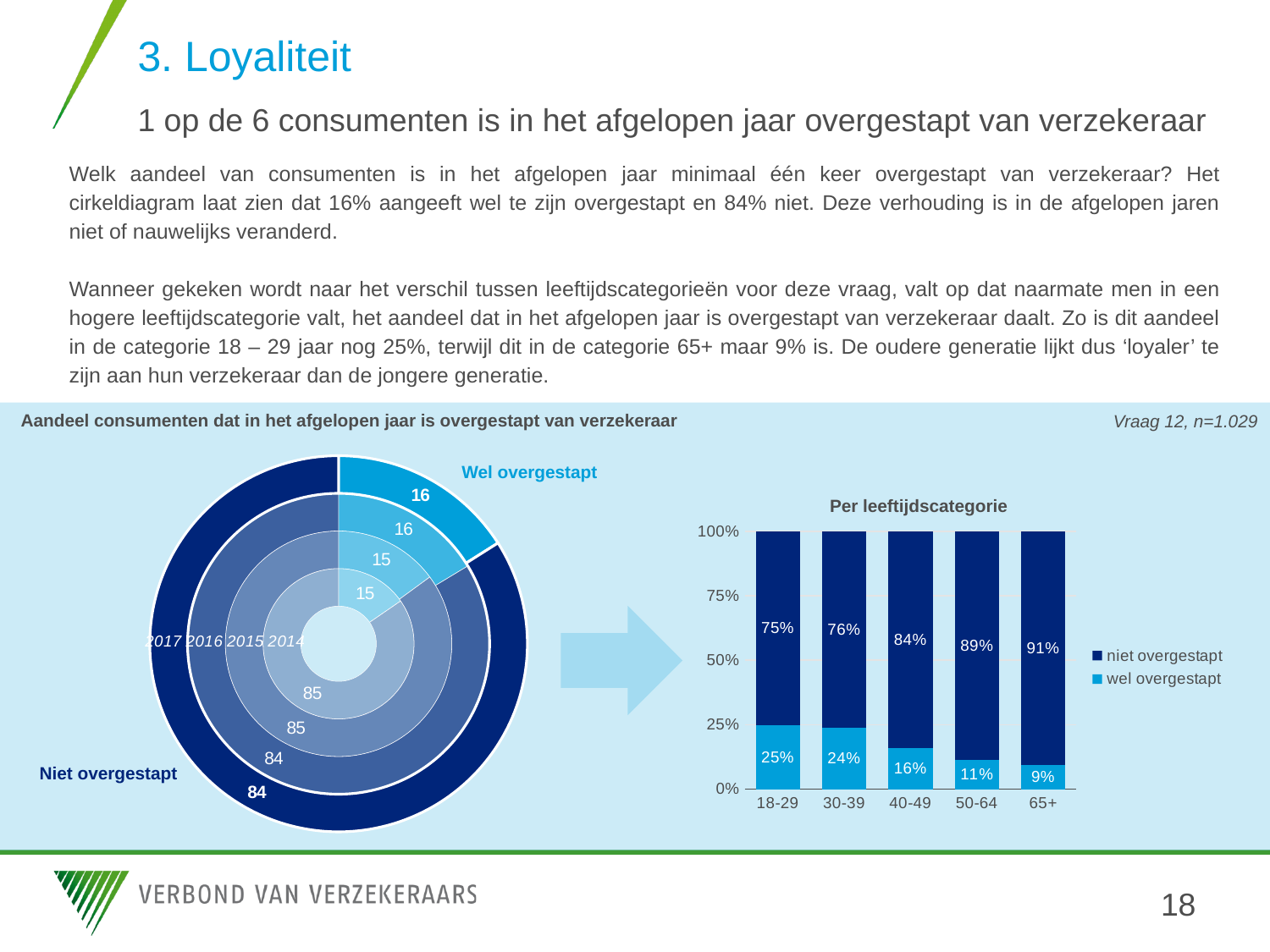

# 3. Loyaliteit 1 op de 6 consumenten is in het afgelopen jaar overgestapt van verzekeraar
Welk aandeel van consumenten is in het afgelopen jaar minimaal één keer overgestapt van verzekeraar? Het cirkeldiagram laat zien dat 16% aangeeft wel te zijn overgestapt en 84% niet. Deze verhouding is in de afgelopen jaren niet of nauwelijks veranderd.

Wanneer gekeken wordt naar het verschil tussen leeftijdscategorieën voor deze vraag, valt op dat naarmate men in een hogere leeftijdscategorie valt, het aandeel dat in het afgelopen jaar is overgestapt van verzekeraar daalt. Zo is dit aandeel in de categorie 18 – 29 jaar nog 25%, terwijl dit in de categorie 65+ maar 9% is. De oudere generatie lijkt dus ‘loyaler’ te zijn aan hun verzekeraar dan de jongere generatie.

Aandeel consumenten dat in het afgelopen jaar is overgestapt van verzekeraar
Vraag 12, n=1.029

### Chart:   2017 2016 2015 2014

| Category | 2014 | 2015 | 2016 | 2017 |
|---|---|---|---|---|
| wel overgestapt | 15.37106135986733 | 14.919889784671902 | 16.353535353535356 | 16.0 |
| niet overgestapt | 84.62893864013267 | 85.08011021532809 | 83.64646464646465 | 84.0 |
Wel overgestapt
Per leeftijdscategorie

### Chart

| Category | wel overgestapt | niet overgestapt |
|---|---|---|
| 18-29 | 0.24815304288979645 | 0.7518469571102036 |
| 30-39 | 0.23742885741502784 | 0.7625711425849722 |
| 40-49 | 0.15834212544674878 | 0.8416578745532513 |
| 50-64 | 0.11285028482660851 | 0.8871497151733916 |
| 65+ | 0.09345144637238492 | 0.9065485536276151 |
Niet overgestapt
18